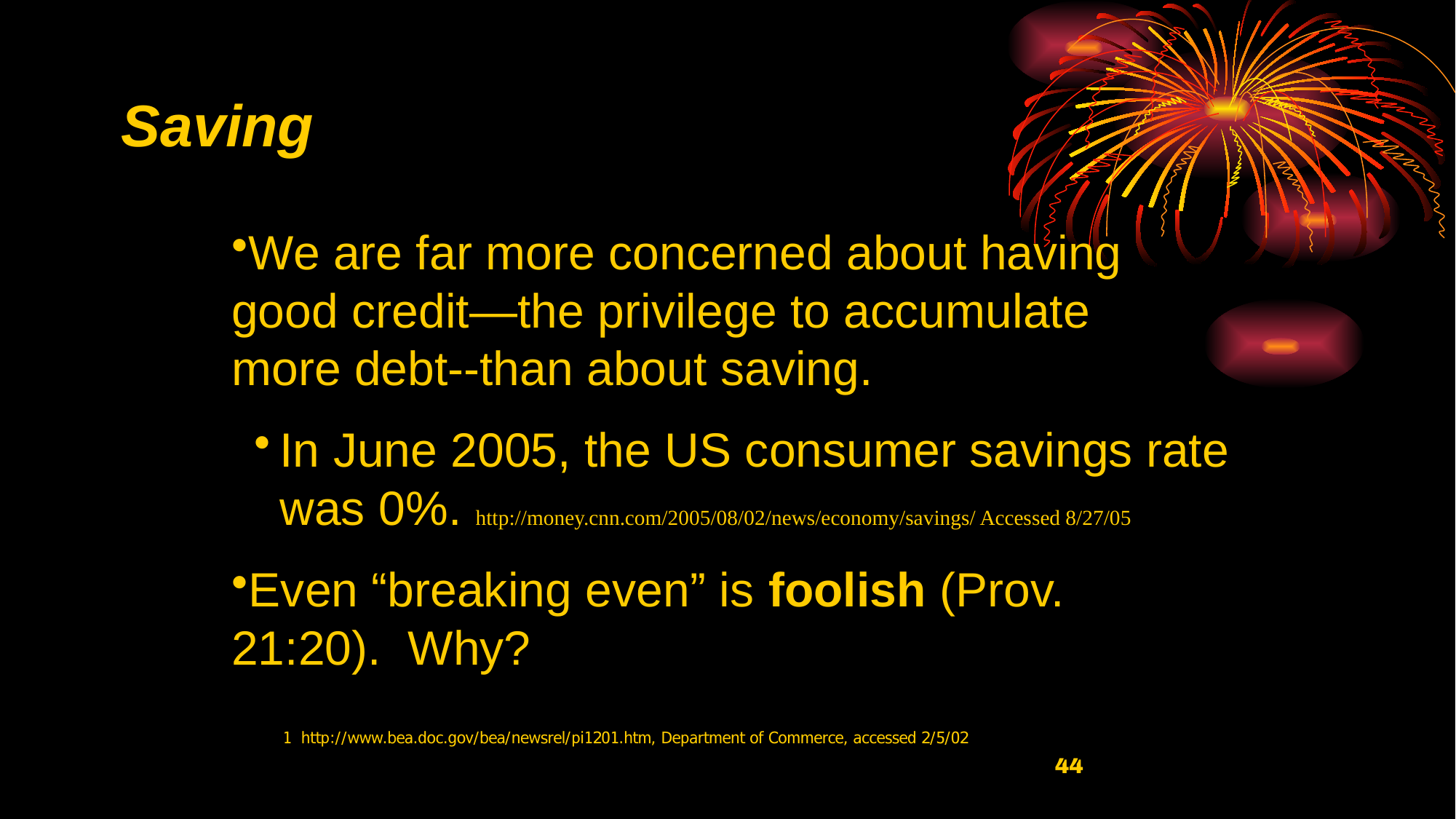

# Saving
We are far more concerned about having 	good credit—the privilege to accumulate 	more debt--than about saving.
In June 2005, the US consumer savings rate was 0%. http://money.cnn.com/2005/08/02/news/economy/savings/ Accessed 8/27/05
Even “breaking even” is foolish (Prov. 	21:20).  Why?

1  http://www.bea.doc.gov/bea/newsrel/pi1201.htm, Department of Commerce, accessed 2/5/02
44